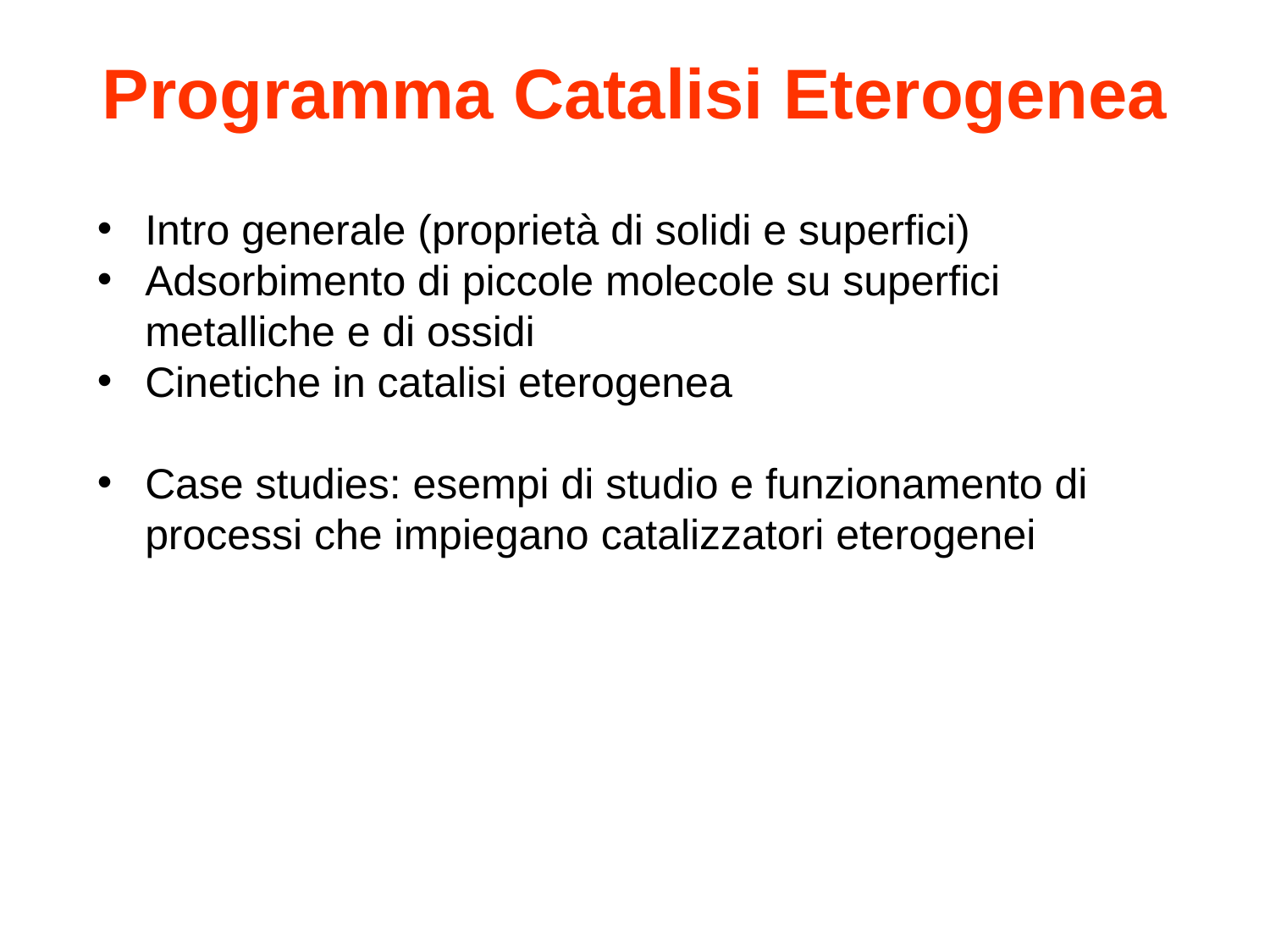

Programma Catalisi Eterogenea
Intro generale (proprietà di solidi e superfici)
Adsorbimento di piccole molecole su superfici metalliche e di ossidi
Cinetiche in catalisi eterogenea

Case studies: esempi di studio e funzionamento di processi che impiegano catalizzatori eterogenei